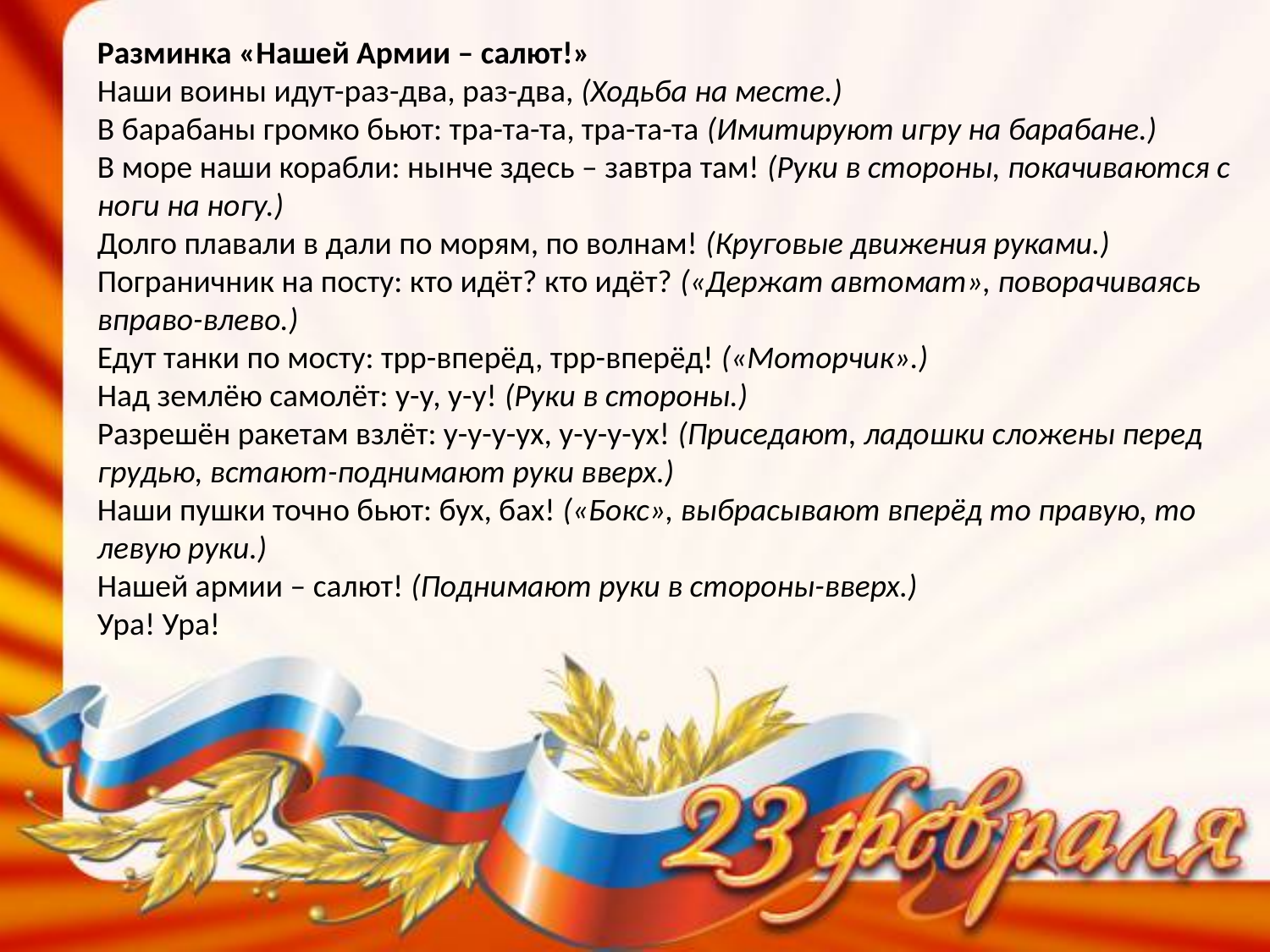

Разминка «Нашей Армии – салют!»
Наши воины идут-раз-два, раз-два, (Ходьба на месте.)
В барабаны громко бьют: тра-та-та, тра-та-та (Имитируют игру на барабане.)
В море наши корабли: нынче здесь – завтра там! (Руки в стороны, покачиваются с ноги на ногу.)
Долго плавали в дали по морям, по волнам! (Круговые движения руками.)
Пограничник на посту: кто идёт? кто идёт? («Держат автомат», поворачиваясь вправо-влево.)
Едут танки по мосту: трр-вперёд, трр-вперёд! («Моторчик».)
Над землёю самолёт: у-у, у-у! (Руки в стороны.)
Разрешён ракетам взлёт: у-у-у-ух, у-у-у-ух! (Приседают, ладошки сложены перед грудью, встают-поднимают руки вверх.)
Наши пушки точно бьют: бух, бах! («Бокс», выбрасывают вперёд то правую, то левую руки.)
Нашей армии – салют! (Поднимают руки в стороны-вверх.)
Ура! Ура!